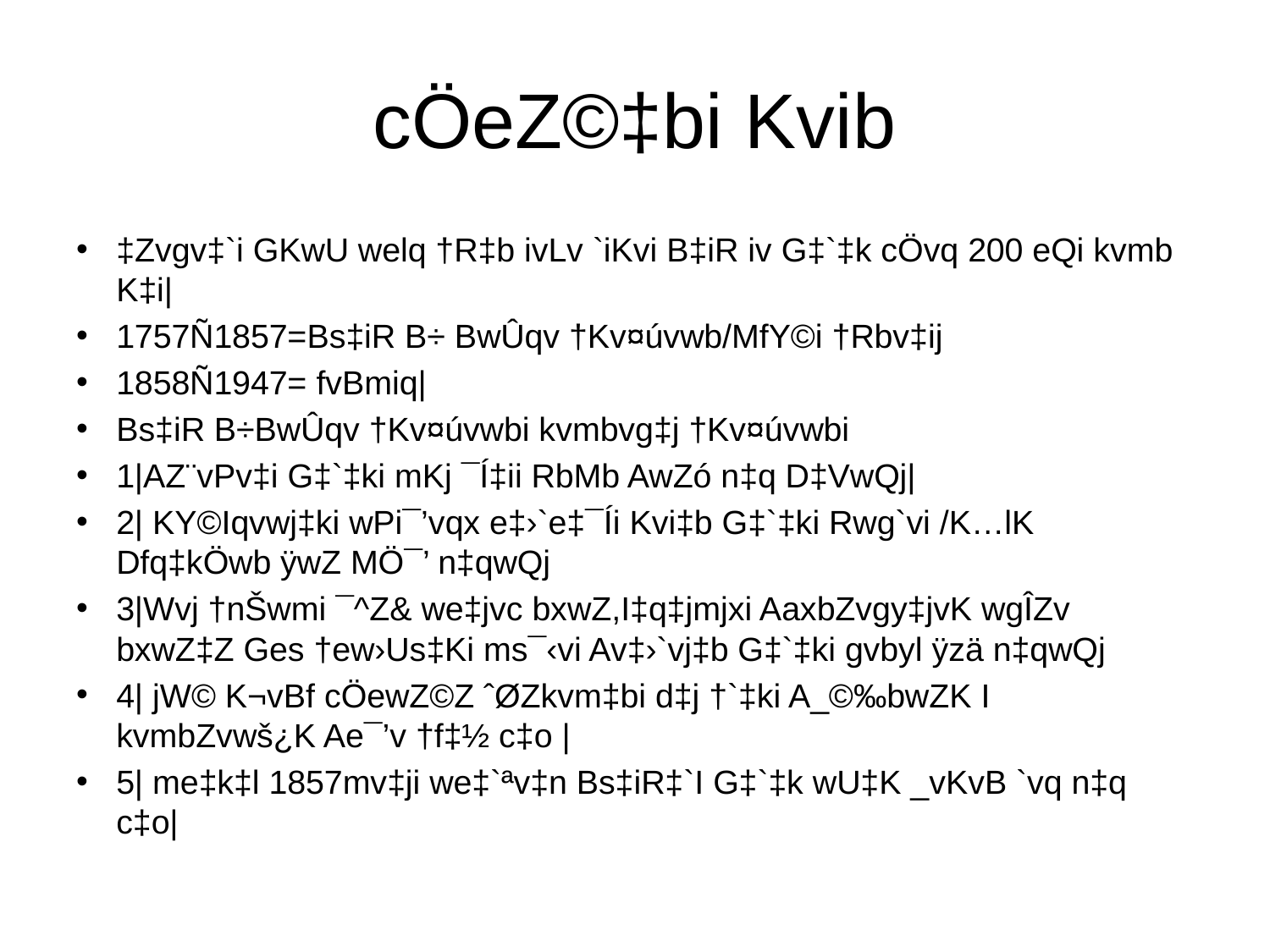

# cÖeZ©‡bi Kvib
‡Zvgv‡`i GKwU welq †R‡b ivLv `iKvi B‡iR iv G‡`‡k cÖvq 200 eQi kvmb K‡i|
1757Ñ1857=Bs‡iR B÷ BwÛqv †Kv¤úvwb/MfY©i †Rbv‡ij
1858Ñ1947= fvBmiq|
Bs‡iR B÷BwÛqv †Kv¤úvwbi kvmbvg‡j †Kv¤úvwbi
1|AZ¨vPv‡i G‡`‡ki mKj ¯Í‡ii RbMb AwZó n‡q D‡VwQj|
2| KY©Iqvwj‡ki wPi¯’vqx e‡›`e‡¯Íi Kvi‡b G‡`‡ki Rwg`vi /K…lK Dfq‡kÖwb ÿwZ MÖ¯’ n‡qwQj
3|Wvj †nŠwmi ¯^Z& we‡jvc bxwZ,I‡q‡jmjxi AaxbZvgy‡jvK wgÎZv bxwZ‡Z Ges †ew›Us‡Ki ms¯‹vi Av‡›`vj‡b G‡`‡ki gvbyl ÿzä n‡qwQj
4| jW© K¬vBf cÖewZ©Z ˆØZkvm‡bi d‡j †`‡ki A_©‰bwZK I kvmbZvwš¿K Ae¯’v †f‡½ c‡o |
5| me‡k‡l 1857mv‡ji we‡`ªv‡n Bs‡iR‡`I G‡`‡k wU‡K _vKvB `vq n‡q c‡o|